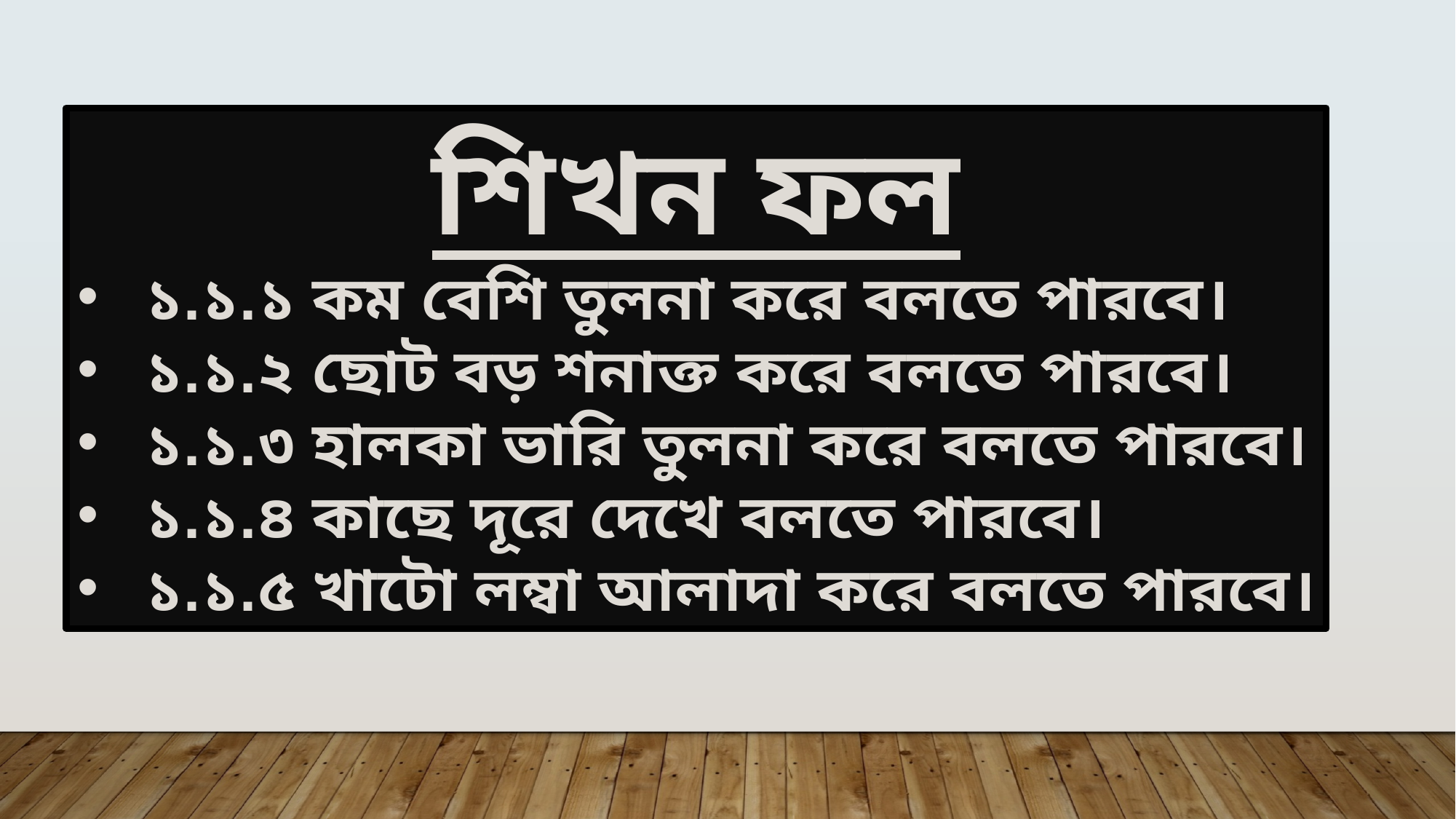

শিখন ফল
১.১.১ কম বেশি তুলনা করে বলতে পারবে।
১.১.২ ছোট বড় শনাক্ত করে বলতে পারবে।
১.১.৩ হালকা ভারি তুলনা করে বলতে পারবে।
১.১.৪ কাছে দূরে দেখে বলতে পারবে।
১.১.৫ খাটো লম্বা আলাদা করে বলতে পারবে।